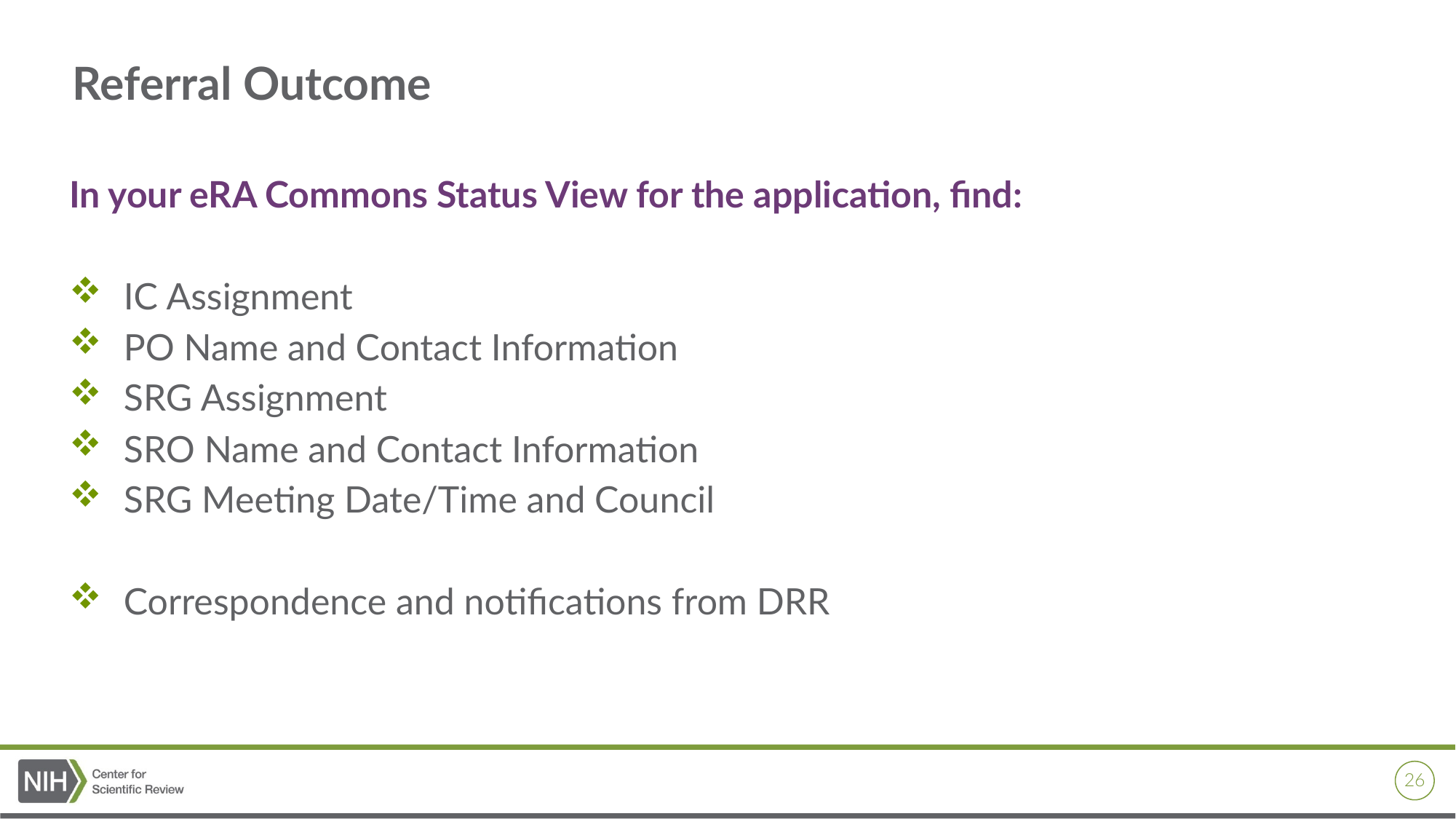

# Referral Outcome
In your eRA Commons Status View for the application, find:

IC Assignment
PO Name and Contact Information
SRG Assignment
SRO Name and Contact Information
SRG Meeting Date/Time and Council

Correspondence and notifications from DRR